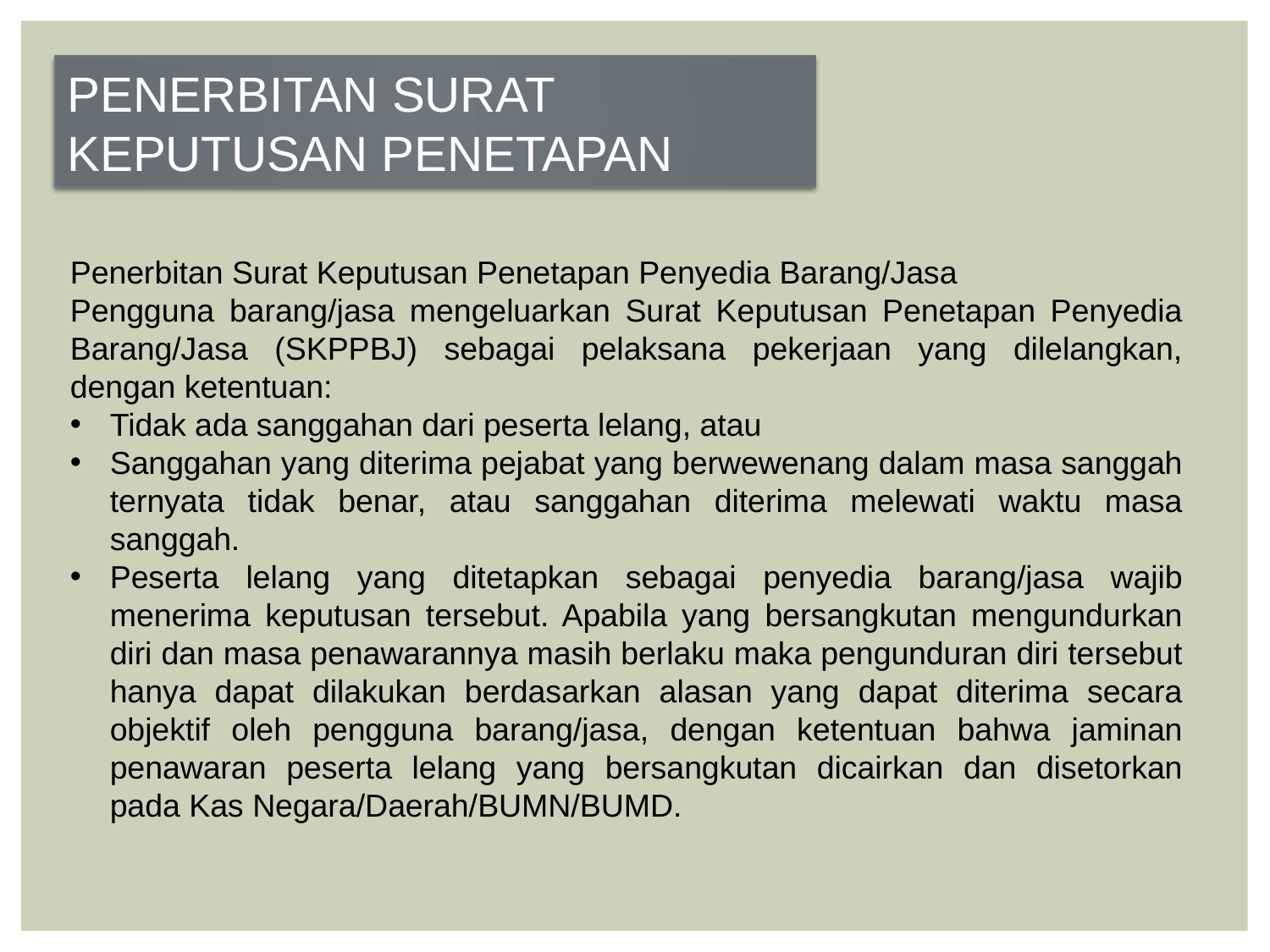

PENERBITAN SURAT KEPUTUSAN PENETAPAN
Penerbitan Surat Keputusan Penetapan Penyedia Barang/Jasa
Pengguna barang/jasa mengeluarkan Surat Keputusan Penetapan Penyedia Barang/Jasa (SKPPBJ) sebagai pelaksana pekerjaan yang dilelangkan, dengan ketentuan:
Tidak ada sanggahan dari peserta lelang, atau
Sanggahan yang diterima pejabat yang berwewenang dalam masa sanggah ternyata tidak benar, atau sanggahan diterima melewati waktu masa sanggah.
Peserta lelang yang ditetapkan sebagai penyedia barang/jasa wajib menerima keputusan tersebut. Apabila yang bersangkutan mengundurkan diri dan masa penawarannya masih berlaku maka pengunduran diri tersebut hanya dapat dilakukan berdasarkan alasan yang dapat diterima secara objektif oleh pengguna barang/jasa, dengan ketentuan bahwa jaminan penawaran peserta lelang yang bersangkutan dicairkan dan disetorkan pada Kas Negara/Daerah/BUMN/BUMD.